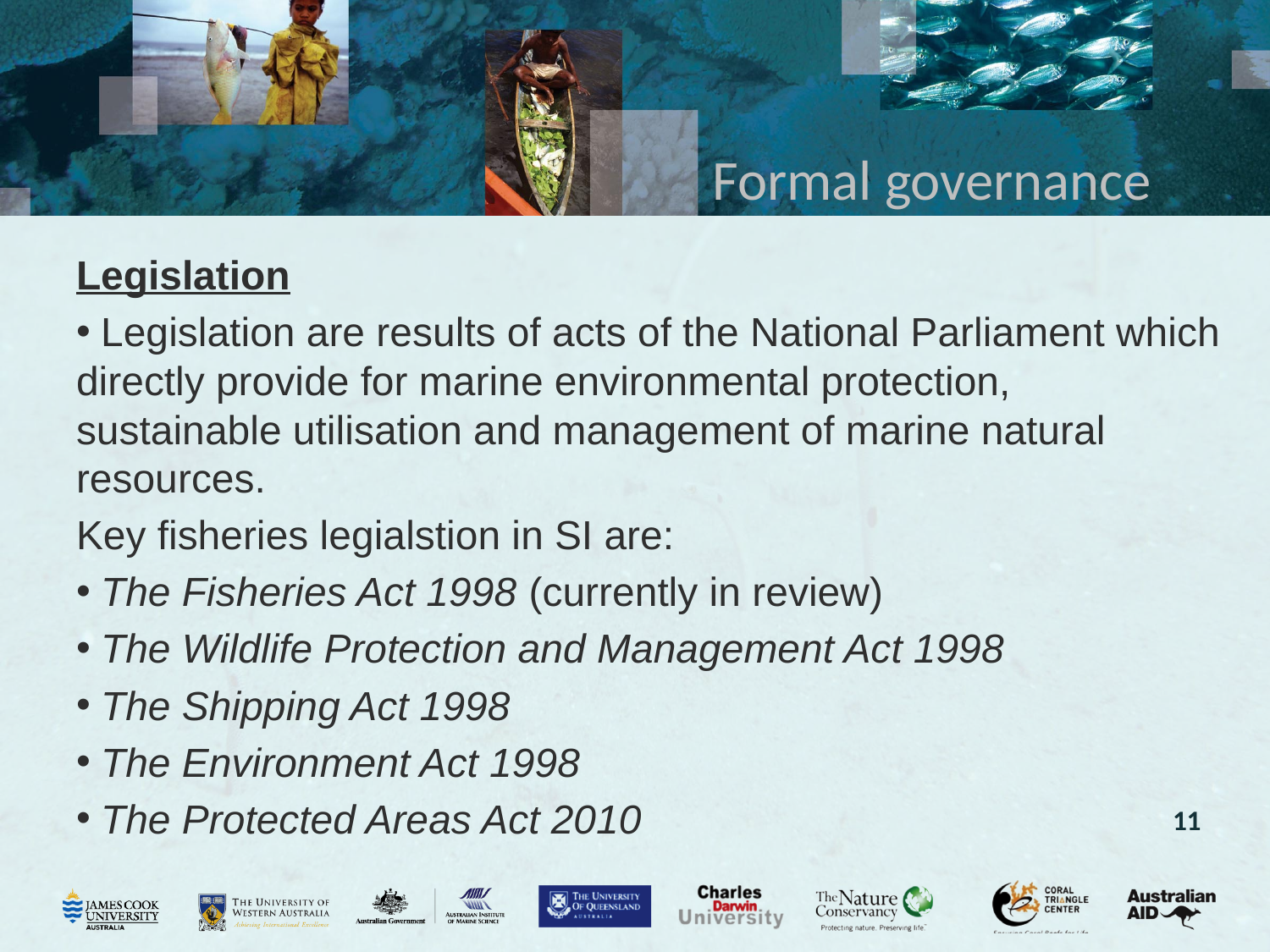

# Formal governance
Legislation
 Legislation are results of acts of the National Parliament which directly provide for marine environmental protection, sustainable utilisation and management of marine natural resources.
Key fisheries legialstion in SI are:
 The Fisheries Act 1998 (currently in review)
 The Wildlife Protection and Management Act 1998
 The Shipping Act 1998
 The Environment Act 1998
 The Protected Areas Act 2010